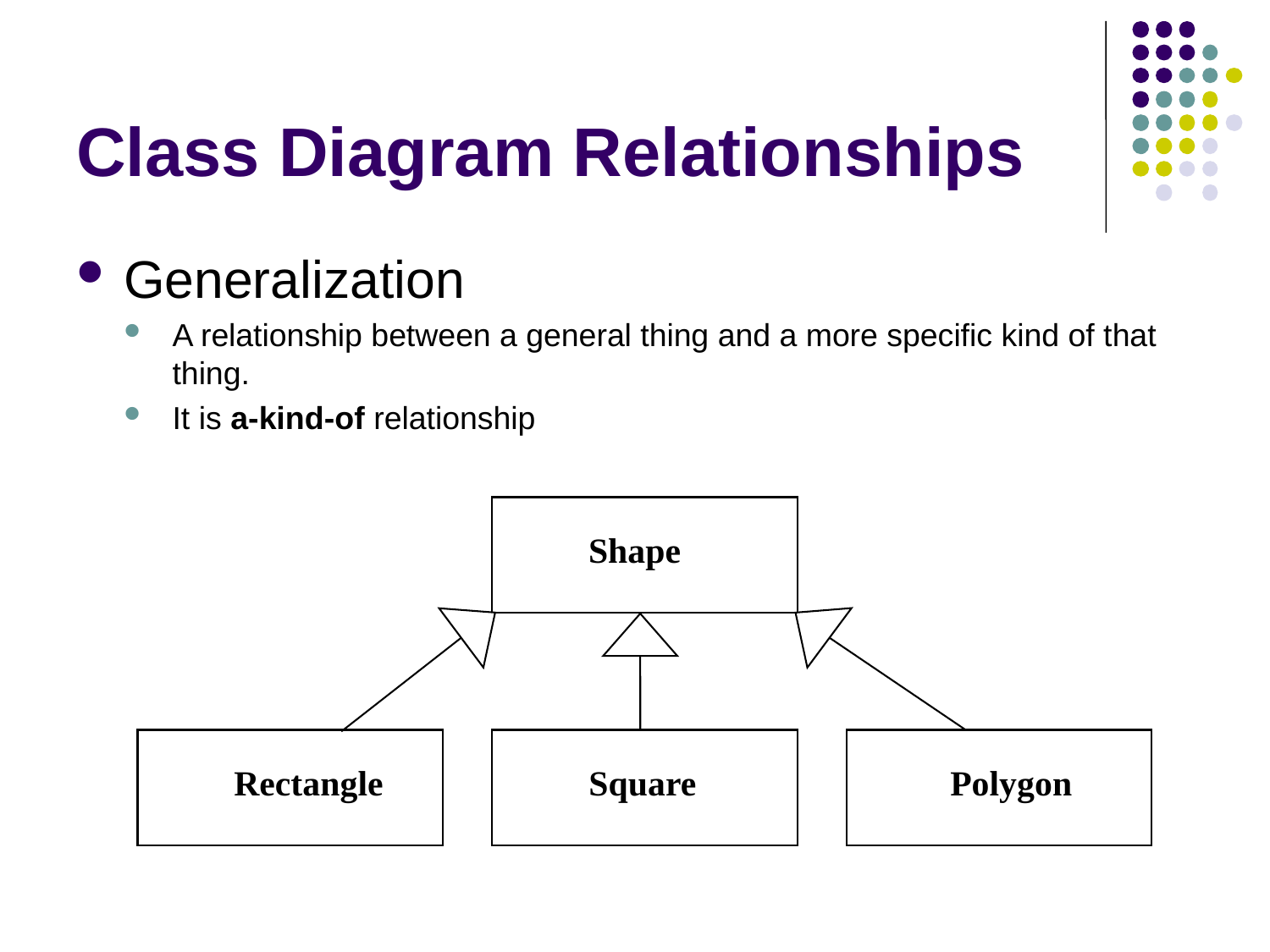

# Class Diagram Relationships
Generalization
A relationship between a general thing and a more specific kind of that thing.
It is a-kind-of relationship

Shape

Rectangle

Square

Polygon